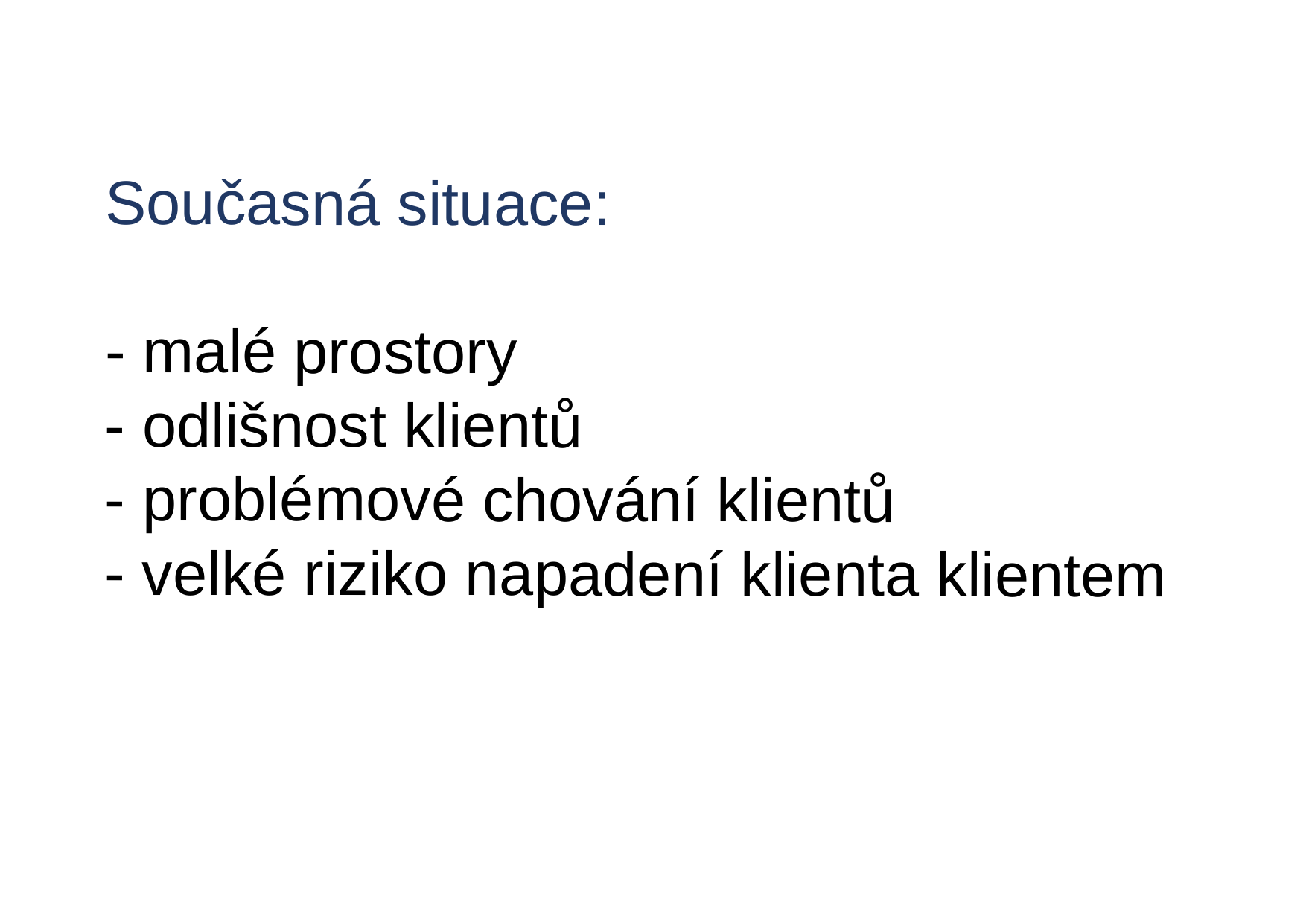

Současná situace:
- malé prostory
- odlišnost klientů
- problémové chování klientů
- velké riziko napadení klienta klientem